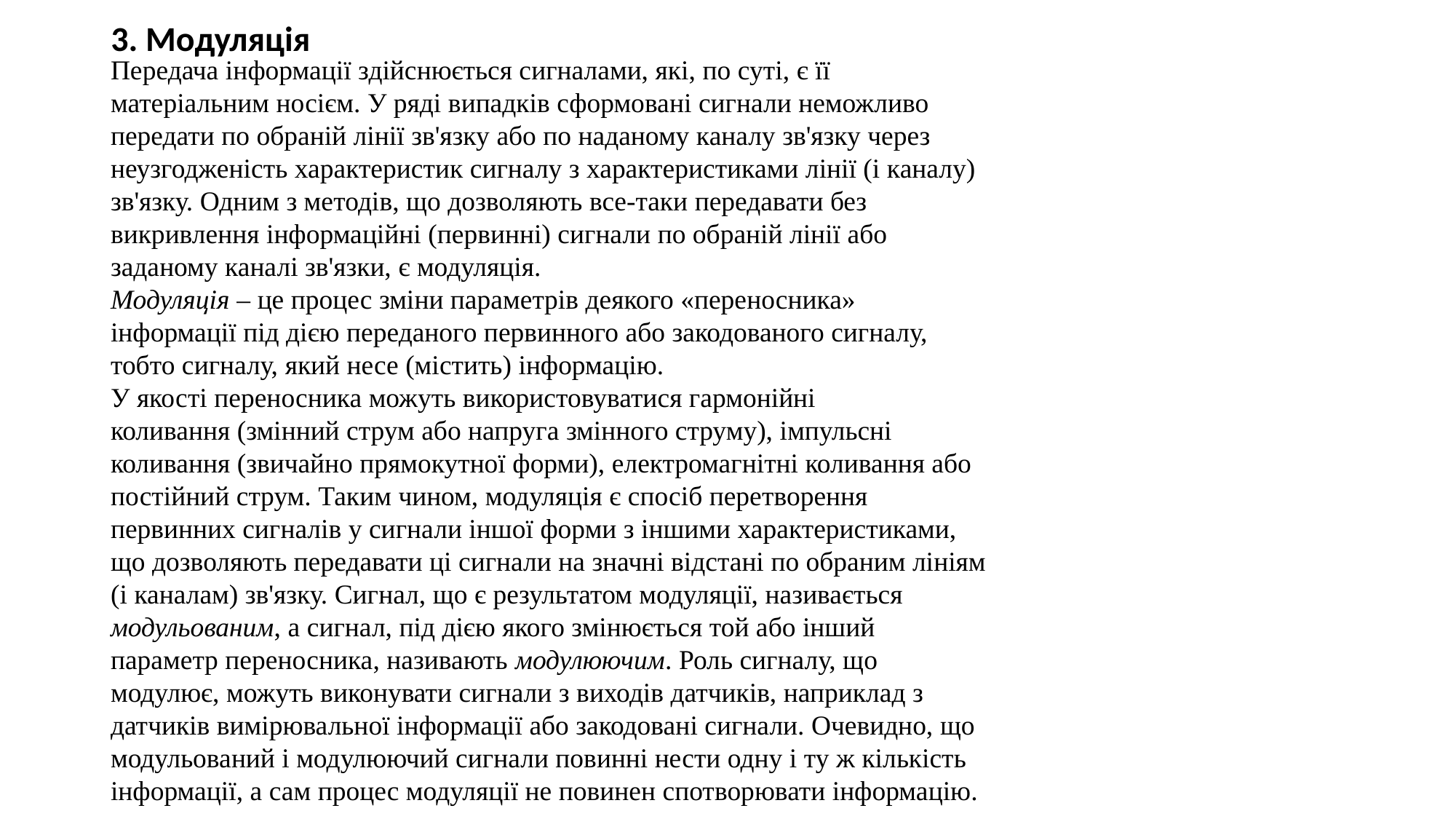

3. Модуляція
Передача інформації здійснюється сигналами, які, по суті, є її
матеріальним носієм. У ряді випадків сформовані сигнали неможливо
передати по обраній лінії зв'язку або по наданому каналу зв'язку через
неузгодженість характеристик сигналу з характеристиками лінії (і каналу)
зв'язку. Одним з методів, що дозволяють все-таки передавати без
викривлення інформаційні (первинні) сигнали по обраній лінії або
заданому каналі зв'язки, є модуляція.
Модуляція – це процес зміни параметрів деякого «переносника»
інформації під дією переданого первинного або закодованого сигналу,
тобто сигналу, який несе (містить) інформацію.
У якості переносника можуть використовуватися гармонійні
коливання (змінний струм або напруга змінного струму), імпульсні
коливання (звичайно прямокутної форми), електромагнітні коливання або
постійний струм. Таким чином, модуляція є спосіб перетворення
первинних сигналів у сигнали іншої форми з іншими характеристиками,
що дозволяють передавати ці сигнали на значні відстані по обраним лініям
(і каналам) зв'язку. Сигнал, що є результатом модуляції, називається
модульованим, а сигнал, під дією якого змінюється той або інший
параметр переносника, називають модулюючим. Роль сигналу, що
модулює, можуть виконувати сигнали з виходів датчиків, наприклад з
датчиків вимірювальної інформації або закодовані сигнали. Очевидно, що
модульований і модулюючий сигнали повинні нести одну і ту ж кількість
інформації, а сам процес модуляції не повинен спотворювати інформацію.